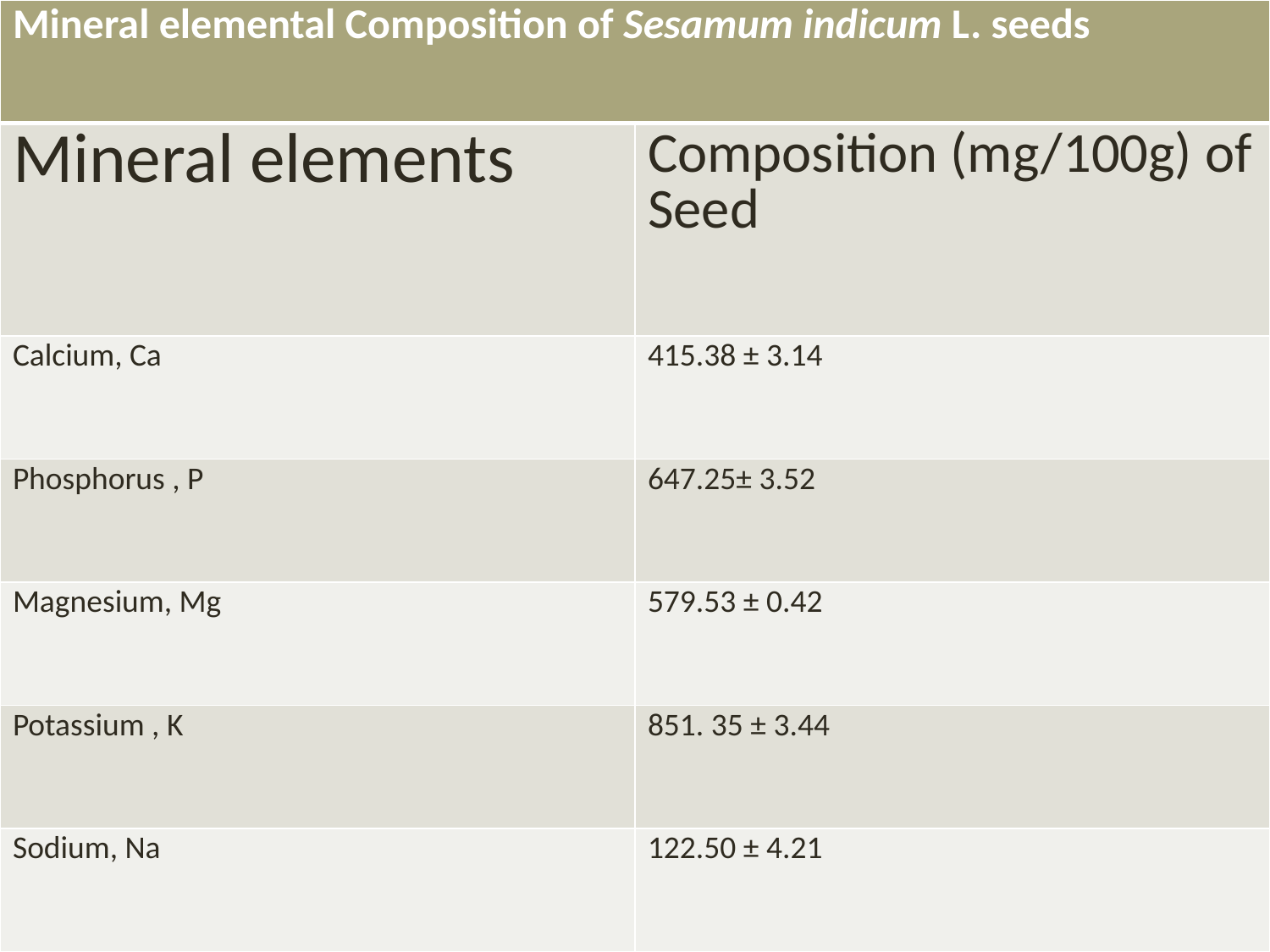

| Mineral elemental Composition of Sesamum indicum L. seeds |  |
| --- | --- |
| Mineral elements | Composition (mg/100g) of Seed |
| Calcium, Ca | 415.38 ± 3.14 |
| Phosphorus , P | 647.25± 3.52 |
| Magnesium, Mg | 579.53 ± 0.42 |
| Potassium , K | 851. 35 ± 3.44 |
| Sodium, Na | 122.50 ± 4.21 |